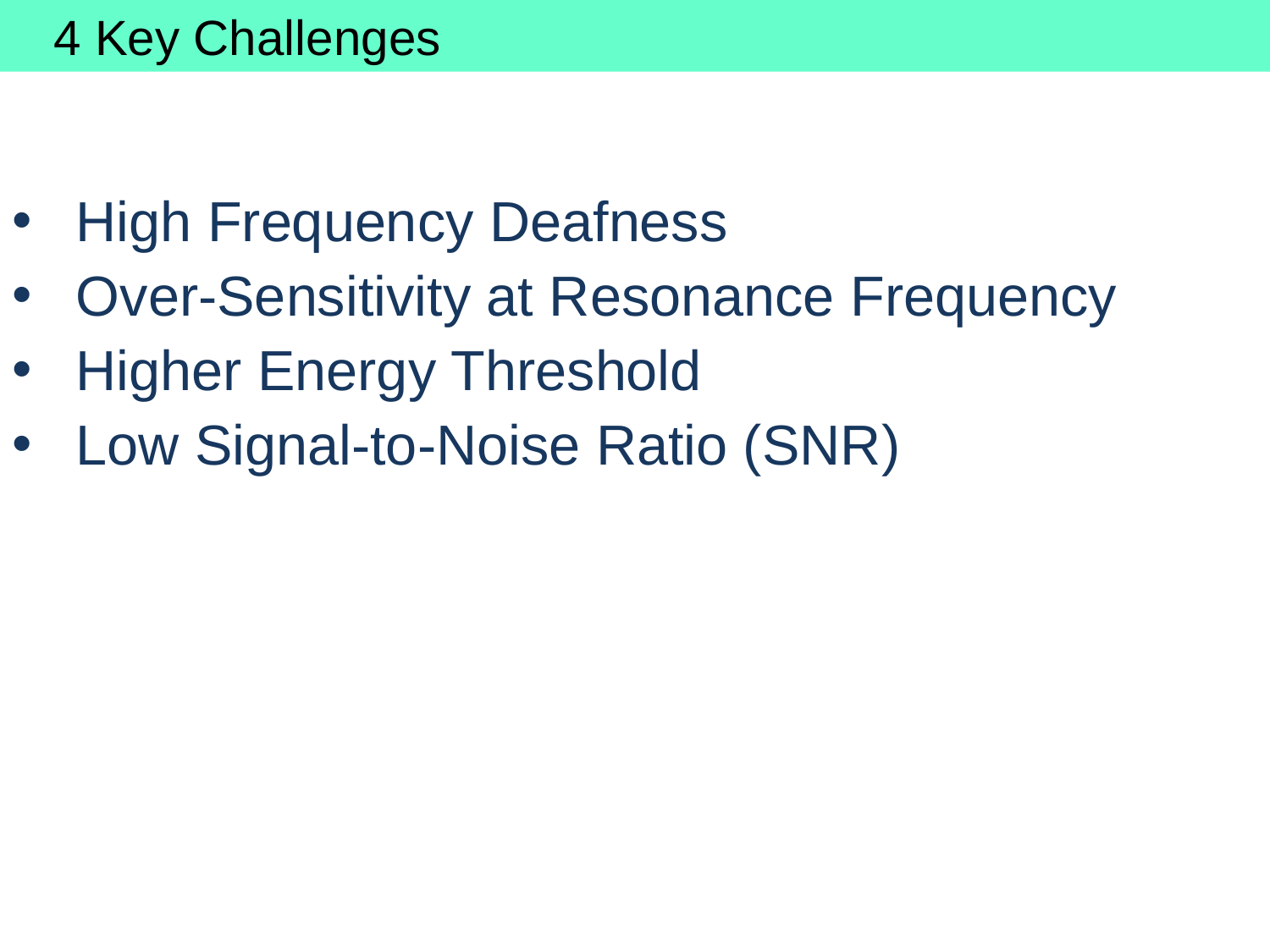

4 Key Challenges
High Frequency Deafness
Over-Sensitivity at Resonance Frequency
Higher Energy Threshold
Low Signal-to-Noise Ratio (SNR)